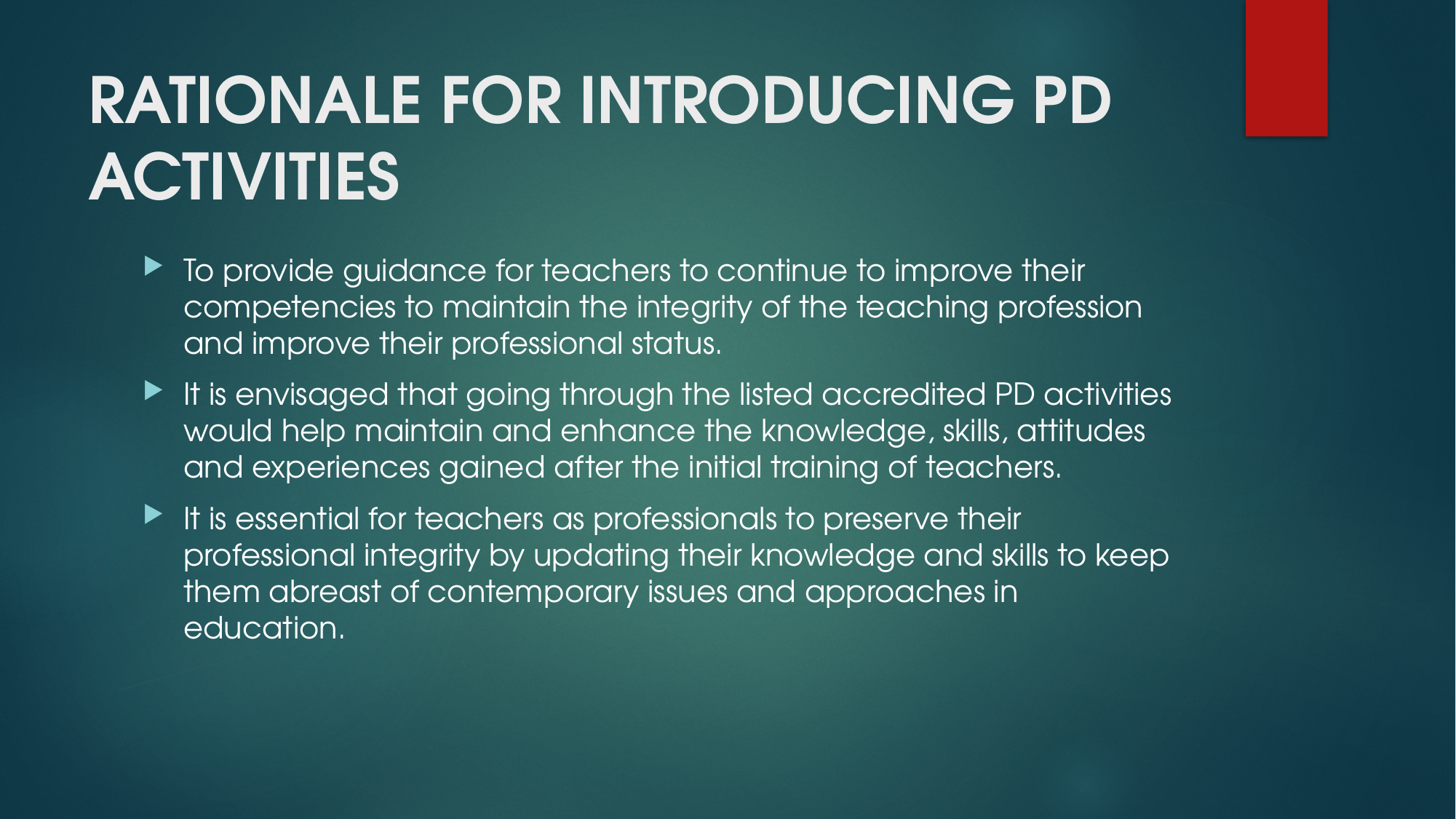

# RATIONALE FOR INTRODUCING PD ACTIVITIES
To provide guidance for teachers to continue to improve their competencies to maintain the integrity of the teaching profession and improve their professional status.
It is envisaged that going through the listed accredited PD activities would help maintain and enhance the knowledge, skills, attitudes and experiences gained after the initial training of teachers.
It is essential for teachers as professionals to preserve their professional integrity by updating their knowledge and skills to keep them abreast of contemporary issues and approaches in education.